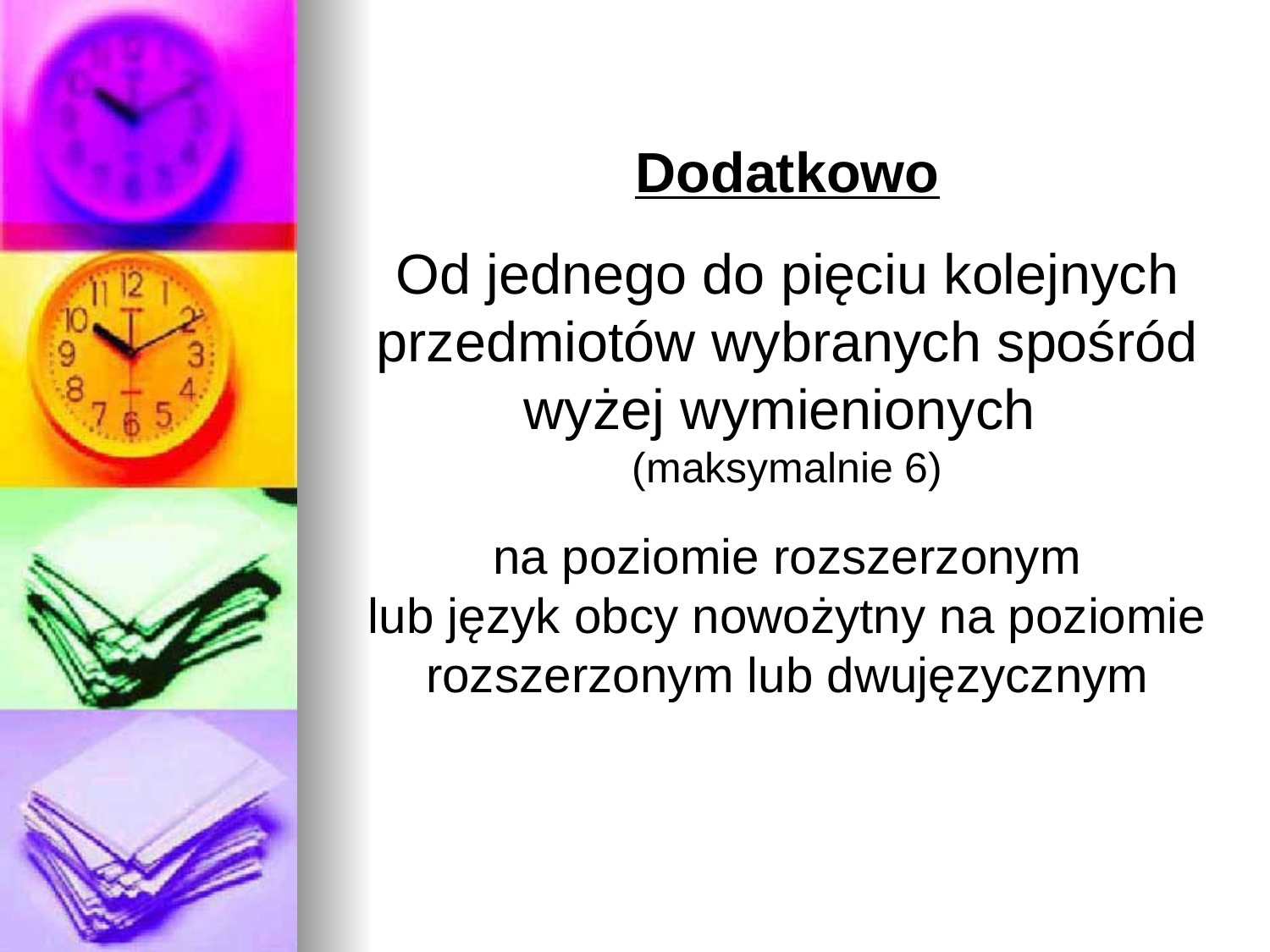

Dodatkowo

Od jednego do pięciu kolejnych przedmiotów wybranych spośród wyżej wymienionych
(maksymalnie 6)

na poziomie rozszerzonym
lub język obcy nowożytny na poziomie rozszerzonym lub dwujęzycznym